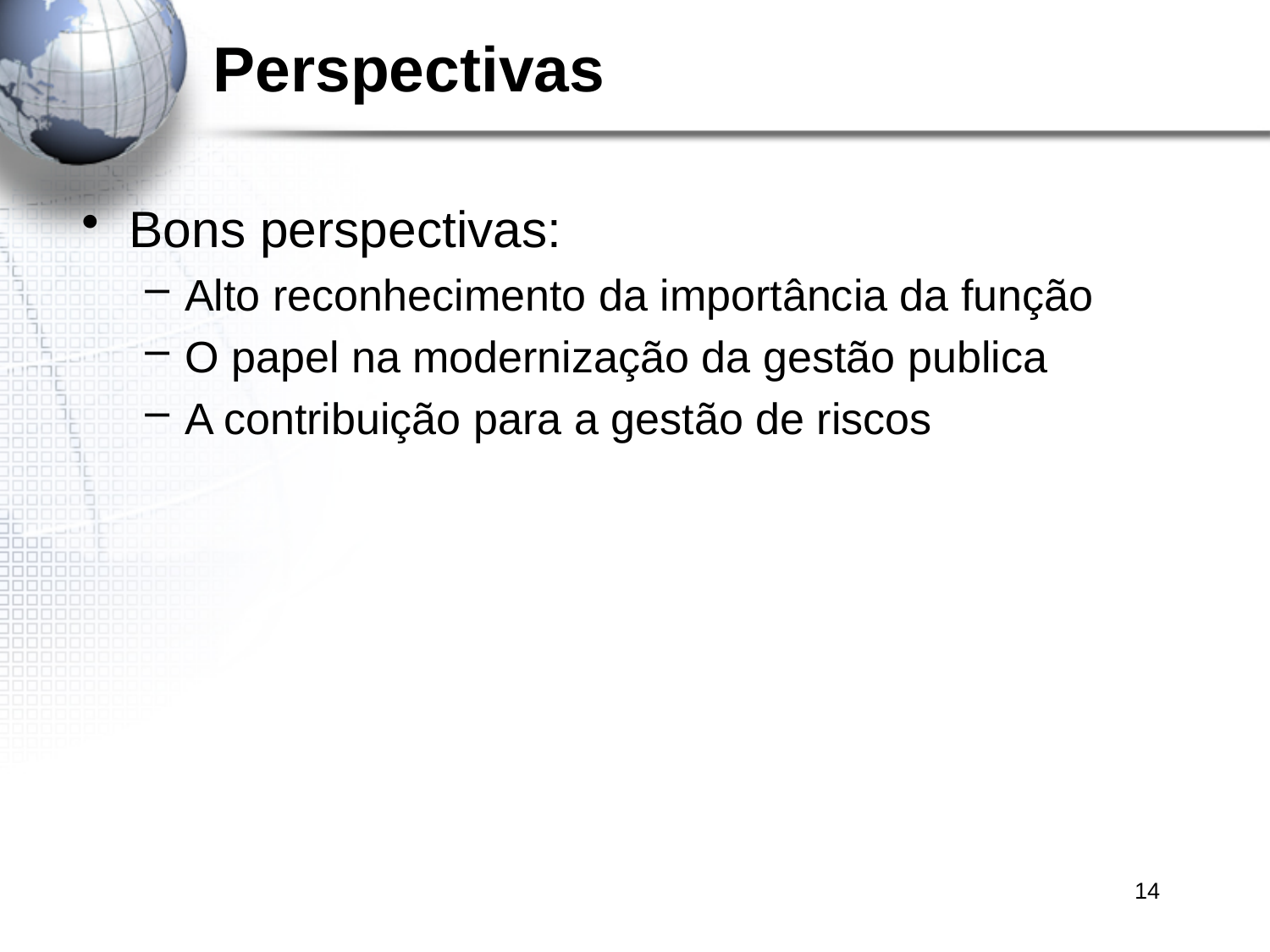

# Perspectivas
Bons perspectivas:
Alto reconhecimento da importância da função
O papel na modernização da gestão publica
A contribuição para a gestão de riscos

14